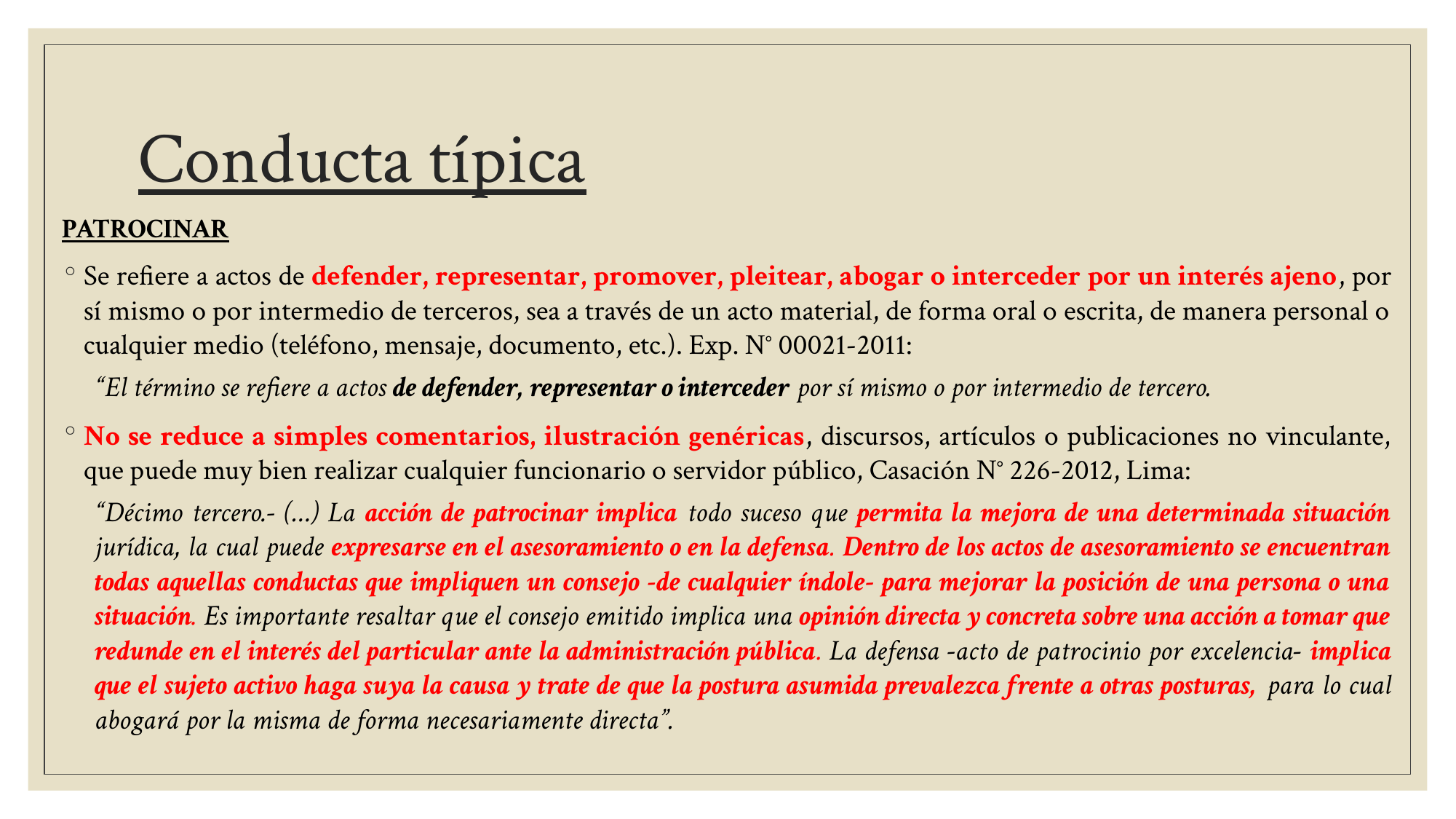

# Conducta típica
PATROCINAR
Se refiere a actos de defender, representar, promover, pleitear, abogar o interceder por un interés ajeno, por sí mismo o por intermedio de terceros, sea a través de un acto material, de forma oral o escrita, de manera personal o cualquier medio (teléfono, mensaje, documento, etc.). Exp. N° 00021-2011:
“El término se refiere a actos de defender, representar o interceder por sí mismo o por intermedio de tercero.
No se reduce a simples comentarios, ilustración genéricas, discursos, artículos o publicaciones no vinculante, que puede muy bien realizar cualquier funcionario o servidor público, Casación N° 226-2012, Lima:
“Décimo tercero.- (…) La acción de patrocinar implica todo suceso que permita la mejora de una determinada situación jurídica, la cual puede expresarse en el asesoramiento o en la defensa. Dentro de los actos de asesoramiento se encuentran todas aquellas conductas que impliquen un consejo -de cualquier índole- para mejorar la posición de una persona o una situación. Es importante resaltar que el consejo emitido implica una opinión directa y concreta sobre una acción a tomar que redunde en el interés del particular ante la administración pública. La defensa -acto de patrocinio por excelencia- implica que el sujeto activo haga suya la causa y trate de que la postura asumida prevalezca frente a otras posturas, para lo cual abogará por la misma de forma necesariamente directa”.